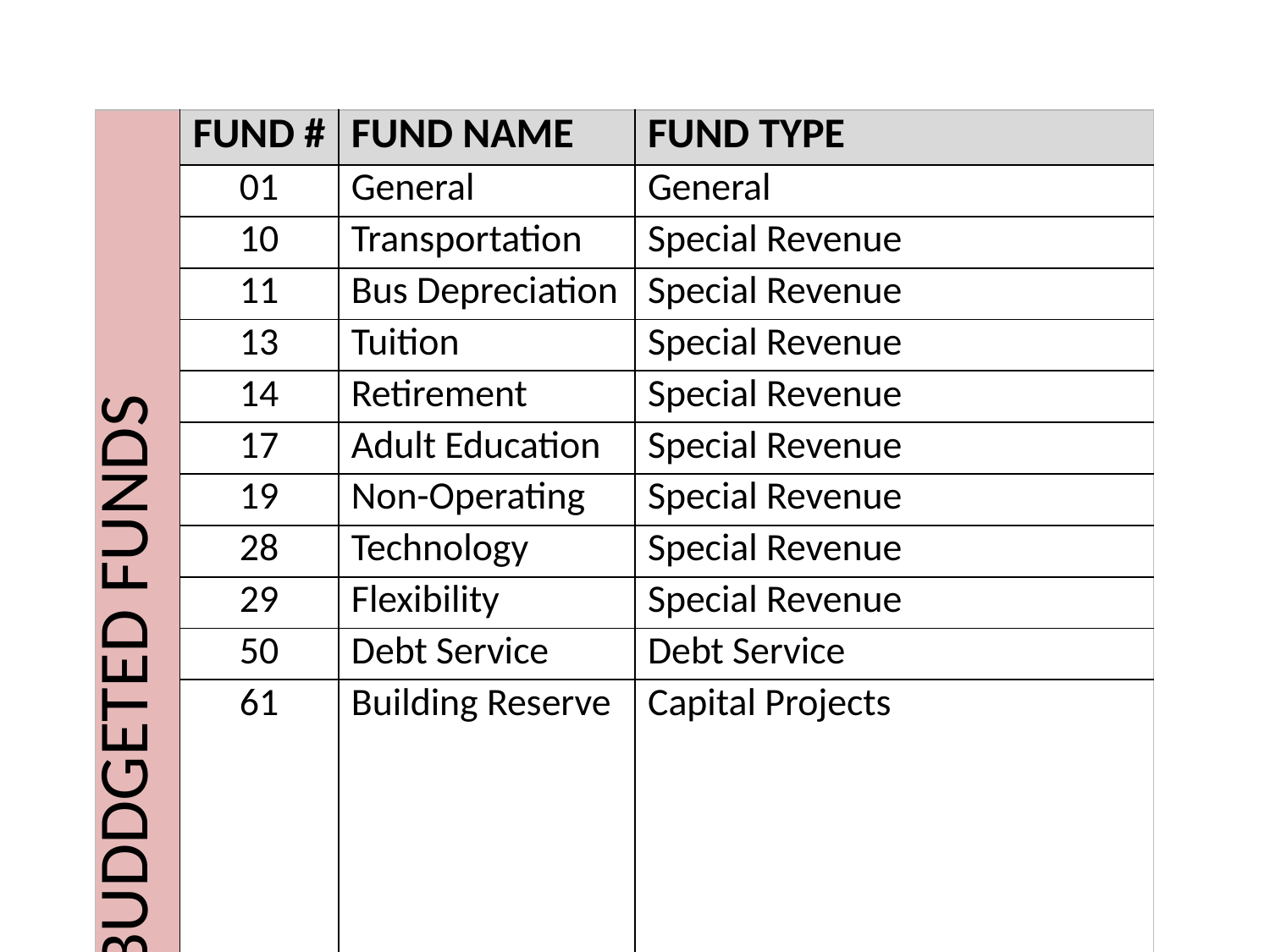

| BUDDGETED FUNDS | FUND # | FUND NAME | FUND TYPE |
| --- | --- | --- | --- |
|  | 01 | General | General |
|  | 10 | Transportation | Special Revenue |
|  | 11 | Bus Depreciation | Special Revenue |
|  | 13 | Tuition | Special Revenue |
|  | 14 | Retirement | Special Revenue |
|  | 17 | Adult Education | Special Revenue |
|  | 19 | Non-Operating | Special Revenue |
|  | 28 | Technology | Special Revenue |
|  | 29 | Flexibility | Special Revenue |
|  | 50 | Debt Service | Debt Service |
|  | 61 | Building Reserve | Capital Projects |